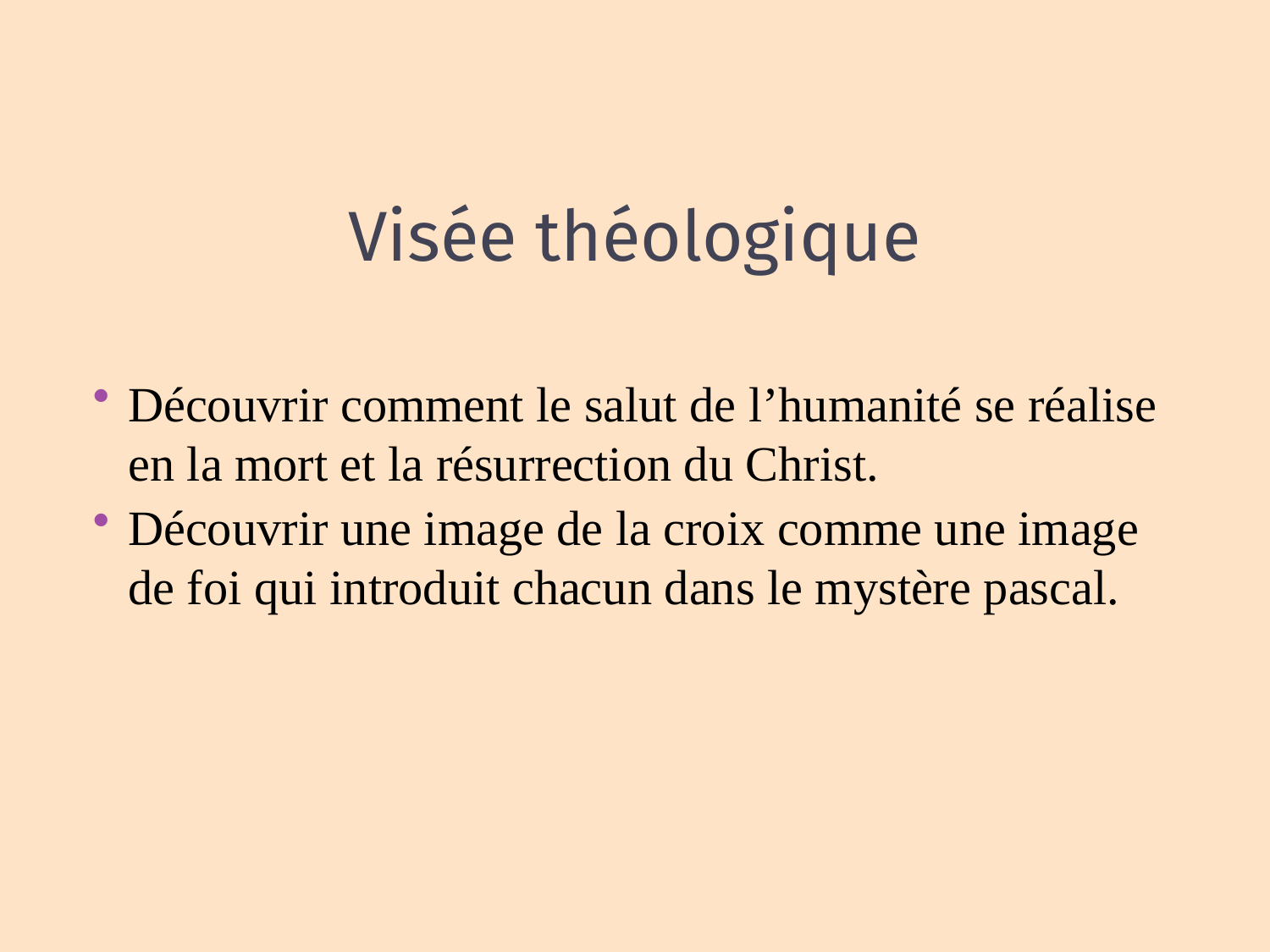

# Visée théologique
Découvrir comment le salut de l’humanité se réalise en la mort et la résurrection du Christ.
Découvrir une image de la croix comme une image de foi qui introduit chacun dans le mystère pascal.